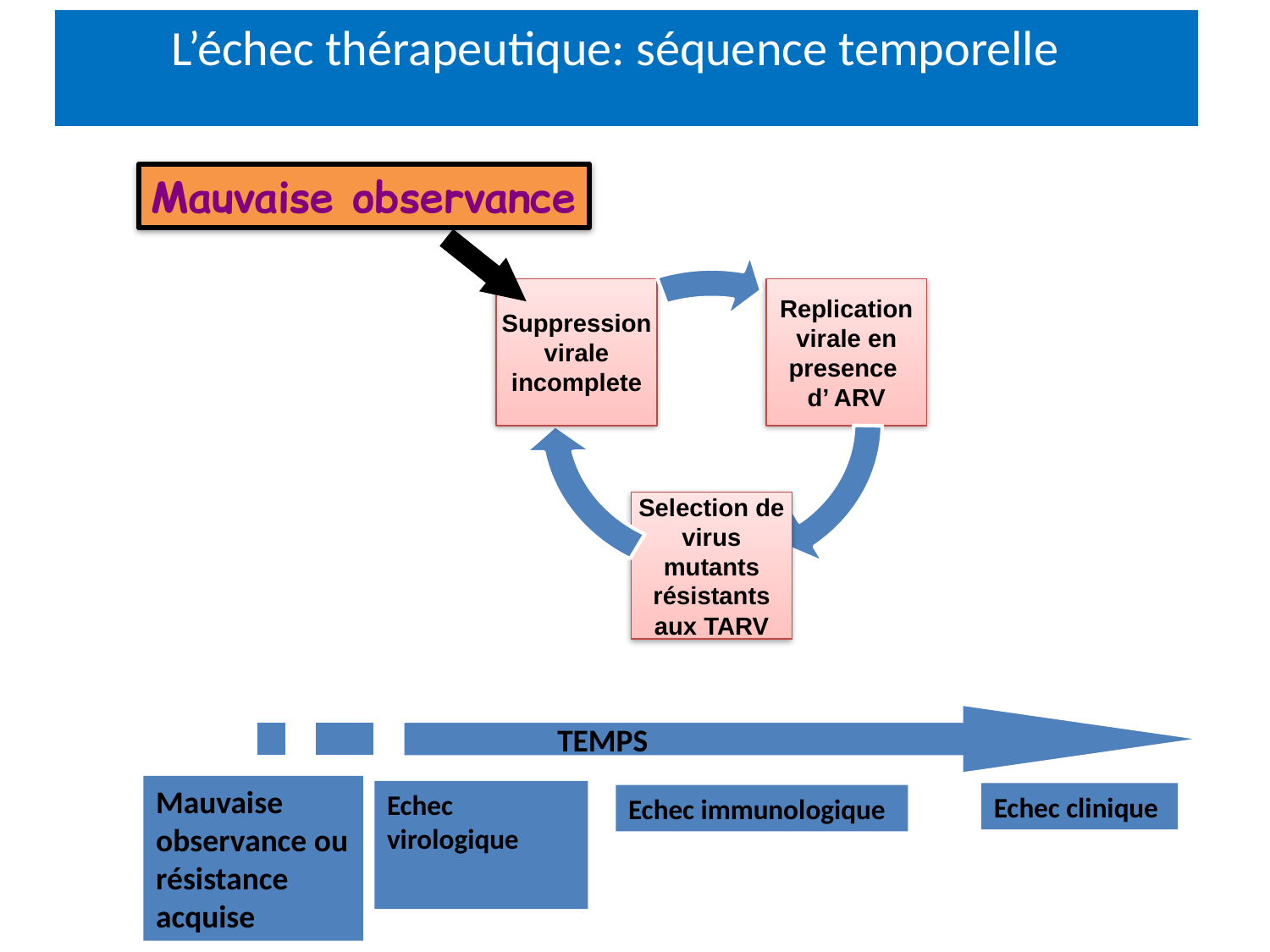

L’échec thérapeutique: séquence temporelle
Mauvaise observance

Replication virale en presence
d’ ARV
Selection de virus mutants résistants aux TARV
Suppression
virale incomplete

Mauvaise
observance ou résistance acquise
Echec virologique

Echec clinique
Echec immunologique
TEMPS